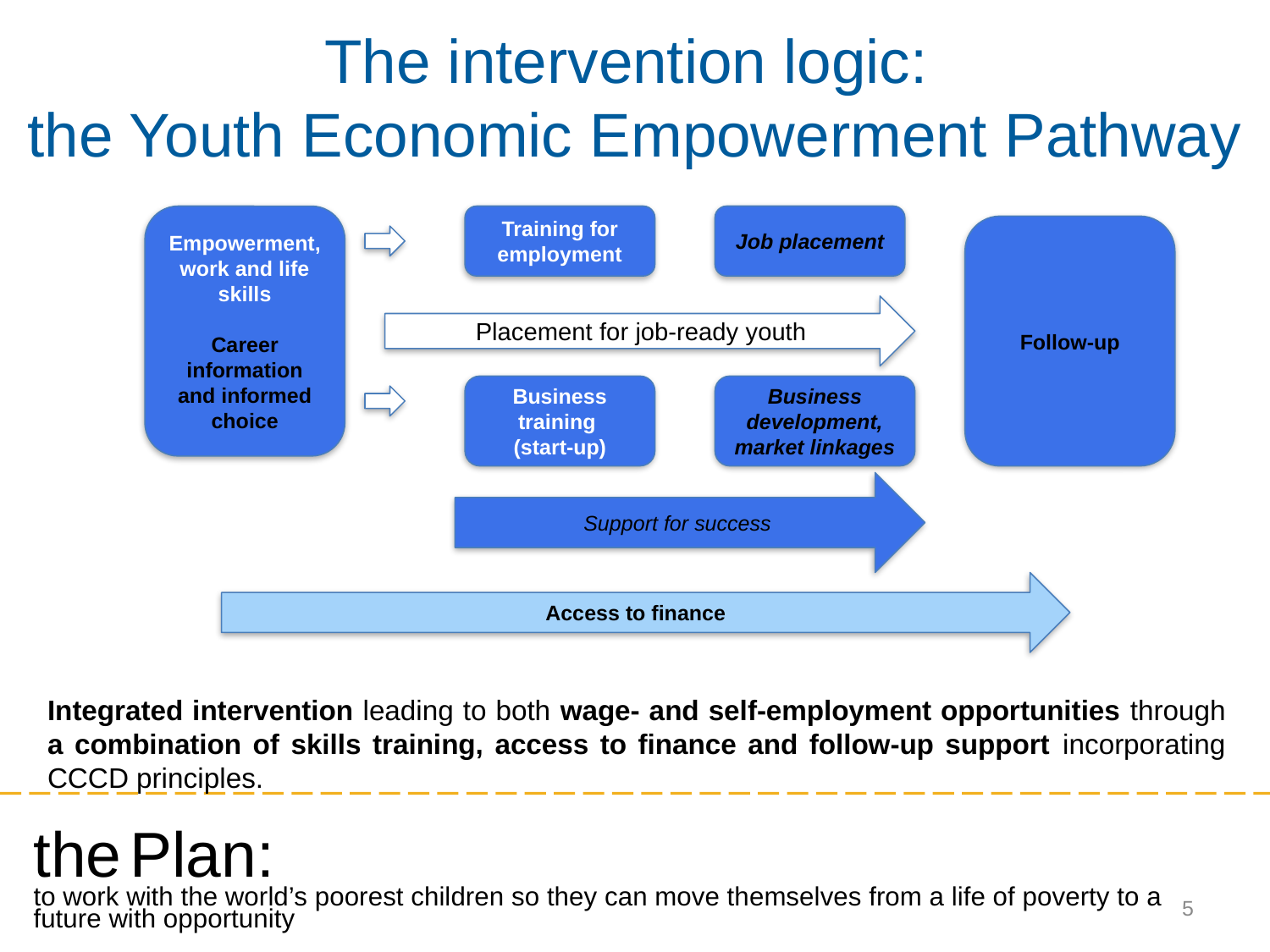

# The intervention logic: the Youth Economic Empowerment Pathway
Empowerment, work and life skills

Career information and informed choice
Training for employment
Job placement
Follow-up

Placement for job-ready youth
Business training
(start-up)
Business development, market linkages

Support for success
Access to finance
Integrated intervention leading to both wage- and self-employment opportunities through a combination of skills training, access to finance and follow-up support incorporating CCCD principles.

the Plan:
to work with the world’s poorest children so they can move themselves from a life of poverty to a future with opportunity
5